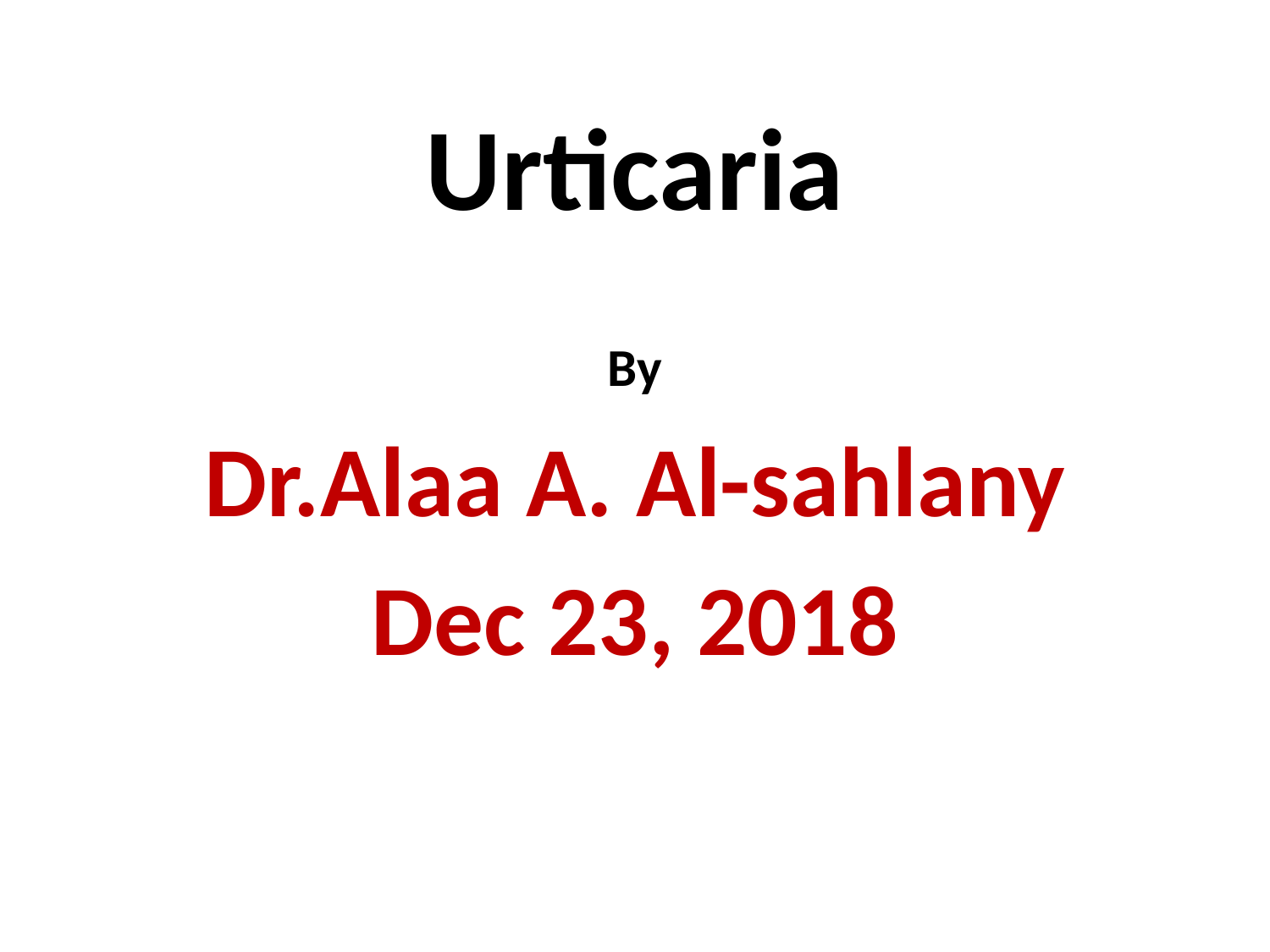

# Urticaria
By
Dr.Alaa A. Al-sahlany
Dec 23, 2018